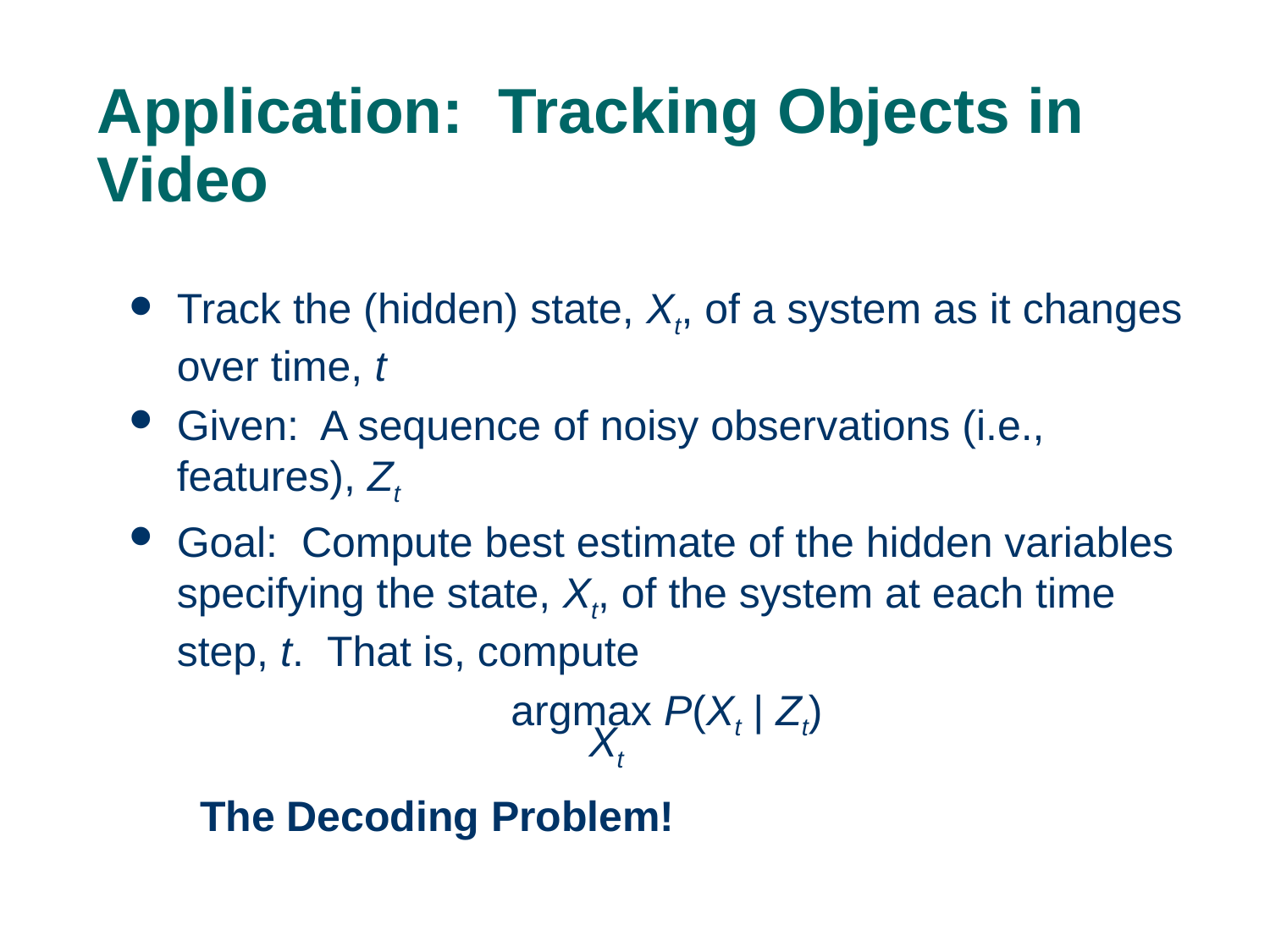

# Application:  Tracking Objects in Video
Track the (hidden) state, Xt, of a system as it changes over time, t
Given:  A sequence of noisy observations (i.e., features), Zt
Goal:  Compute best estimate of the hidden variables specifying the state, Xt, of the system at each time step, t.  That is, compute
argmax P(Xt | Zt)
Xt
The Decoding Problem!